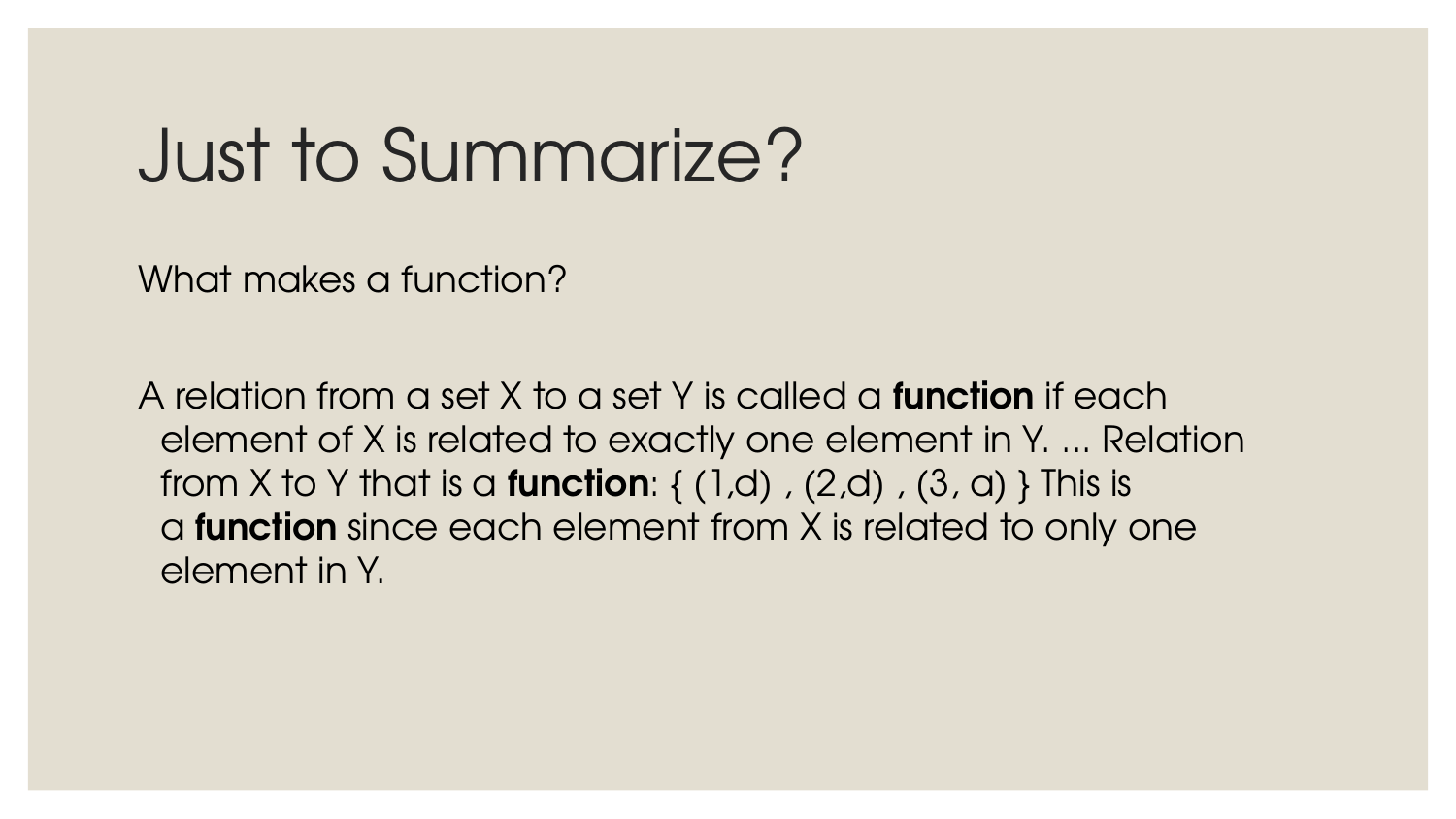

# Just to Summarize?
What makes a function?

A relation from a set X to a set Y is called a function if each element of X is related to exactly one element in Y. ... Relation from X to Y that is a function: { (1,d) , (2,d) , (3, a) } This is a function since each element from X is related to only one element in Y.